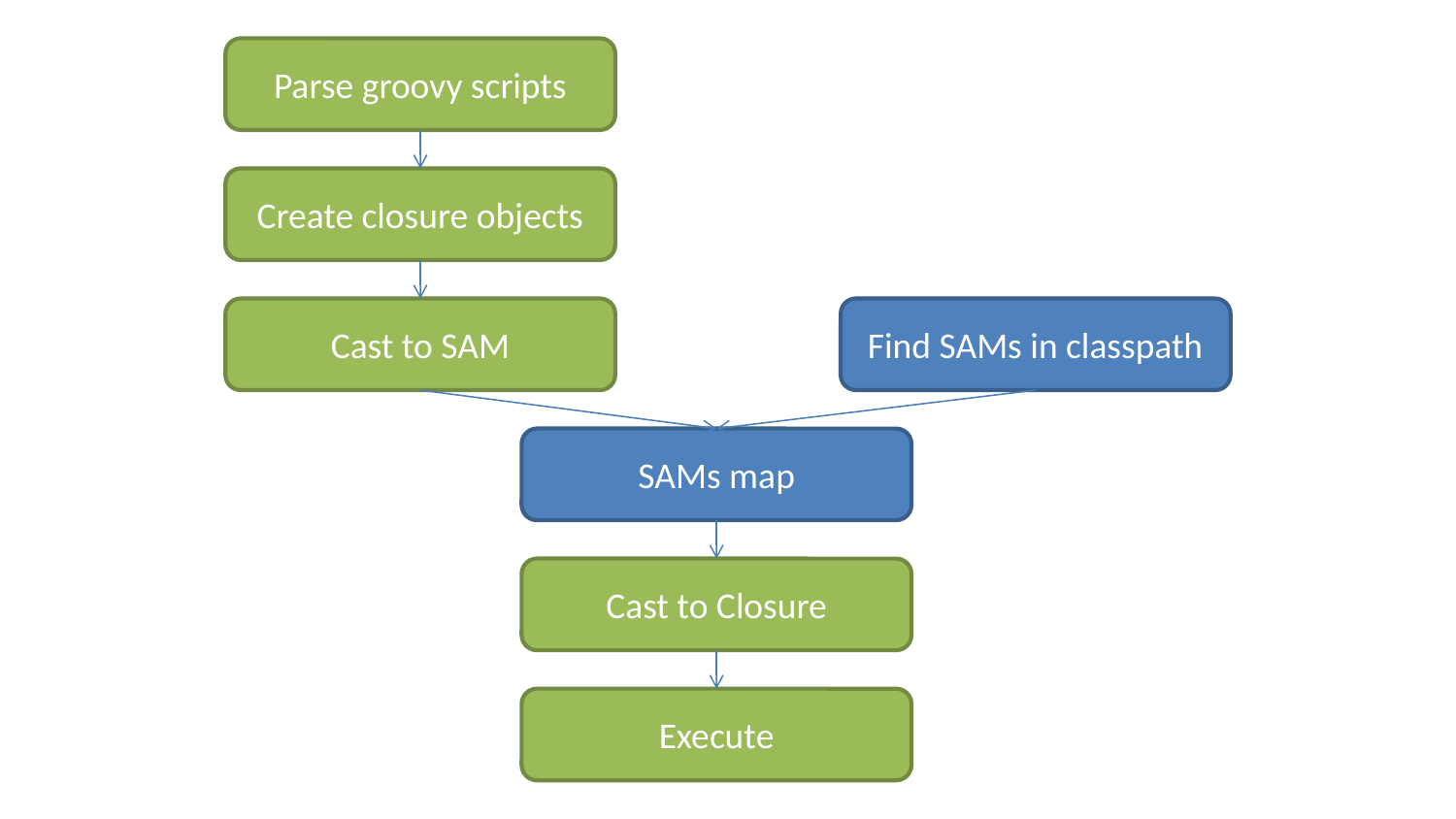

Parse groovy scripts
Create closure objects
Cast to SAM
Find SAMs in classpath
SAMs map
Cast to Closure
Execute